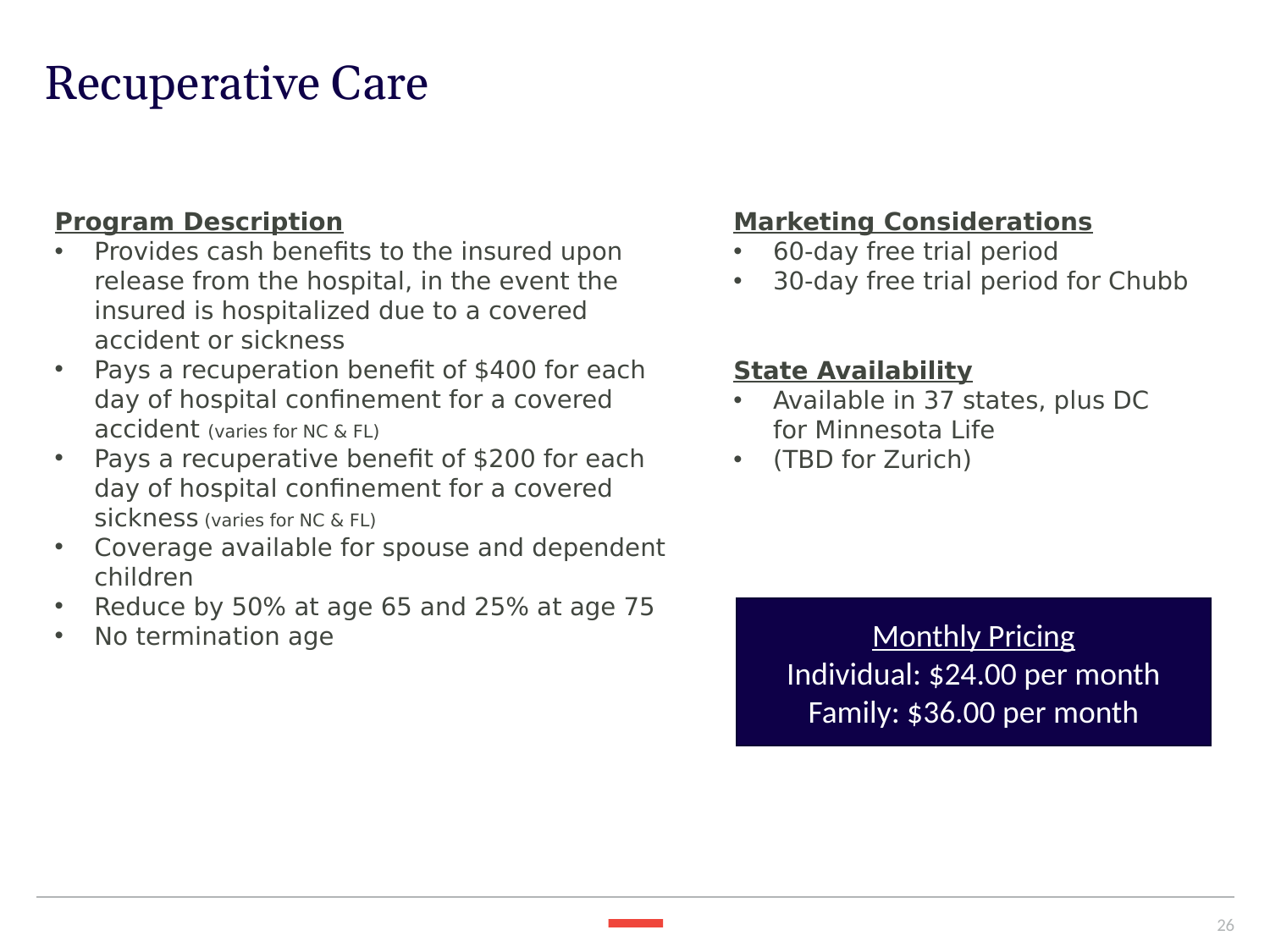

Recuperative Care
Program Description
Provides cash benefits to the insured upon release from the hospital, in the event the insured is hospitalized due to a covered accident or sickness
Pays a recuperation benefit of $400 for each day of hospital confinement for a covered accident (varies for NC & FL)
Pays a recuperative benefit of $200 for each day of hospital confinement for a covered sickness (varies for NC & FL)
Coverage available for spouse and dependent children
Reduce by 50% at age 65 and 25% at age 75
No termination age

Marketing Considerations
60-day free trial period
30-day free trial period for Chubb
State Availability
Available in 37 states, plus DC for Minnesota Life
(TBD for Zurich)
Monthly Pricing
Individual: $24.00 per month
Family: $36.00 per month